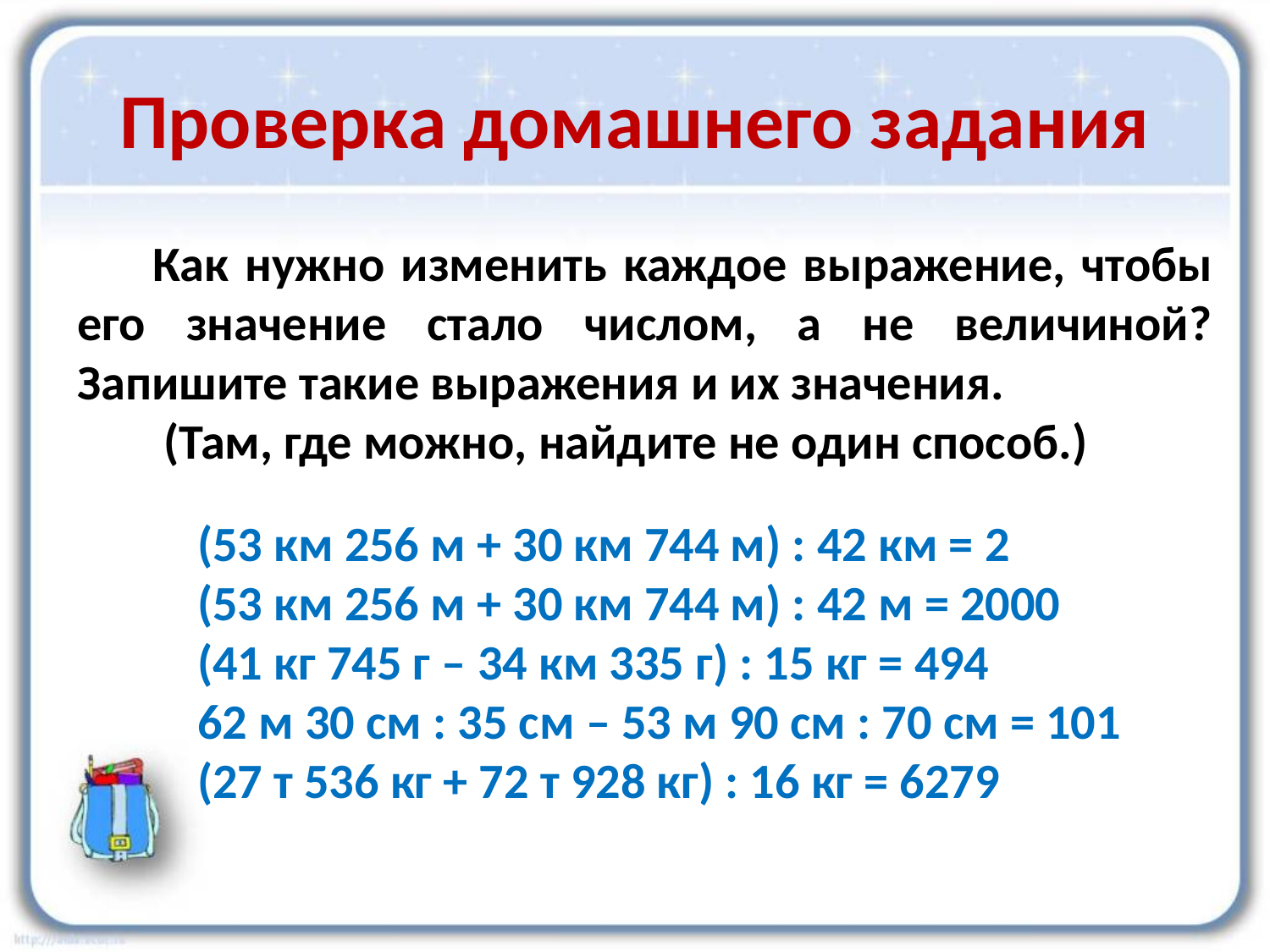

# Проверка домашнего задания
Как нужно изменить каждое выражение, чтобы его значение стало числом, а не величиной? Запишите такие выражения и их значения.
 (Там, где можно, найдите не один способ.)
(53 км 256 м + 30 км 744 м) : 42 км = 2
(53 км 256 м + 30 км 744 м) : 42 м = 2000
(41 кг 745 г – 34 км 335 г) : 15 кг = 494
62 м 30 см : 35 см – 53 м 90 см : 70 см = 101
(27 т 536 кг + 72 т 928 кг) : 16 кг = 6279